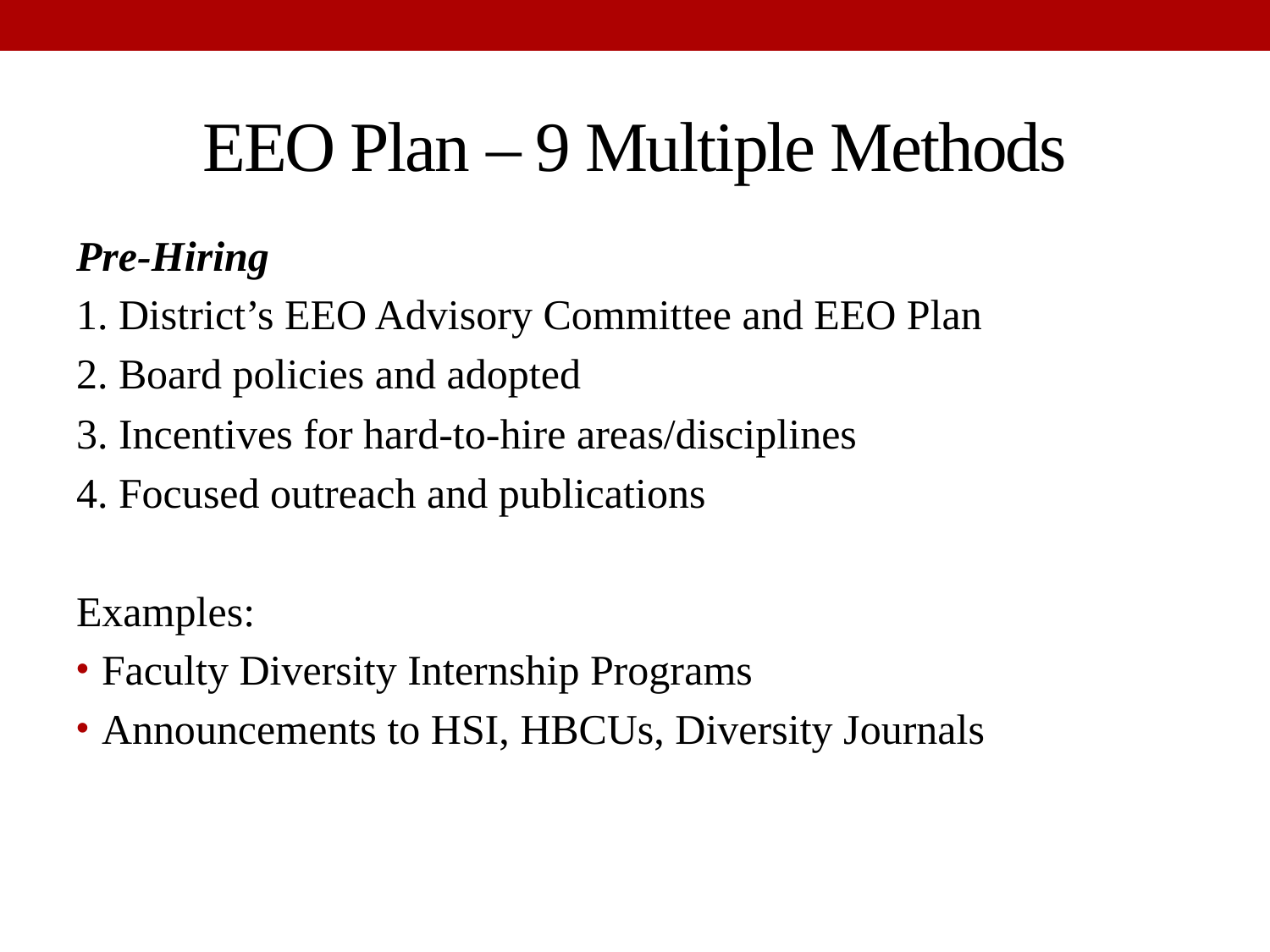

# EEO Plan – 9 Multiple Methods
Pre-Hiring
1. District’s EEO Advisory Committee and EEO Plan
2. Board policies and adopted
3. Incentives for hard-to-hire areas/disciplines
4. Focused outreach and publications

Examples:
Faculty Diversity Internship Programs
Announcements to HSI, HBCUs, Diversity Journals